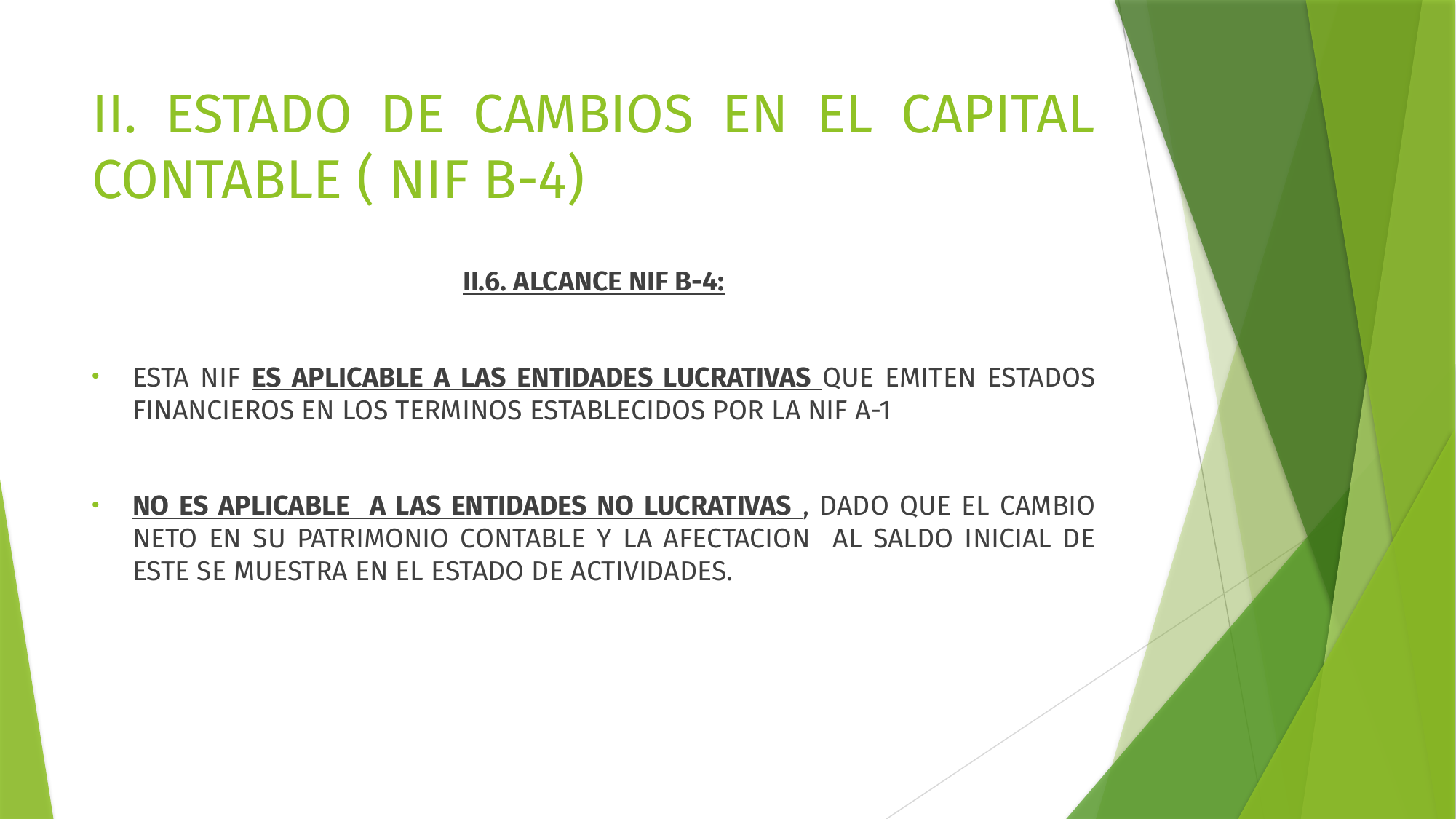

# II. ESTADO DE CAMBIOS EN EL CAPITAL CONTABLE ( NIF B-4)
II.6. ALCANCE NIF B-4:

ESTA NIF ES APLICABLE A LAS ENTIDADES LUCRATIVAS QUE EMITEN ESTADOS FINANCIEROS EN LOS TERMINOS ESTABLECIDOS POR LA NIF A-1

NO ES APLICABLE  A LAS ENTIDADES NO LUCRATIVAS , DADO QUE EL CAMBIO NETO EN SU PATRIMONIO CONTABLE Y LA AFECTACION  AL SALDO INICIAL DE ESTE SE MUESTRA EN EL ESTADO DE ACTIVIDADES.